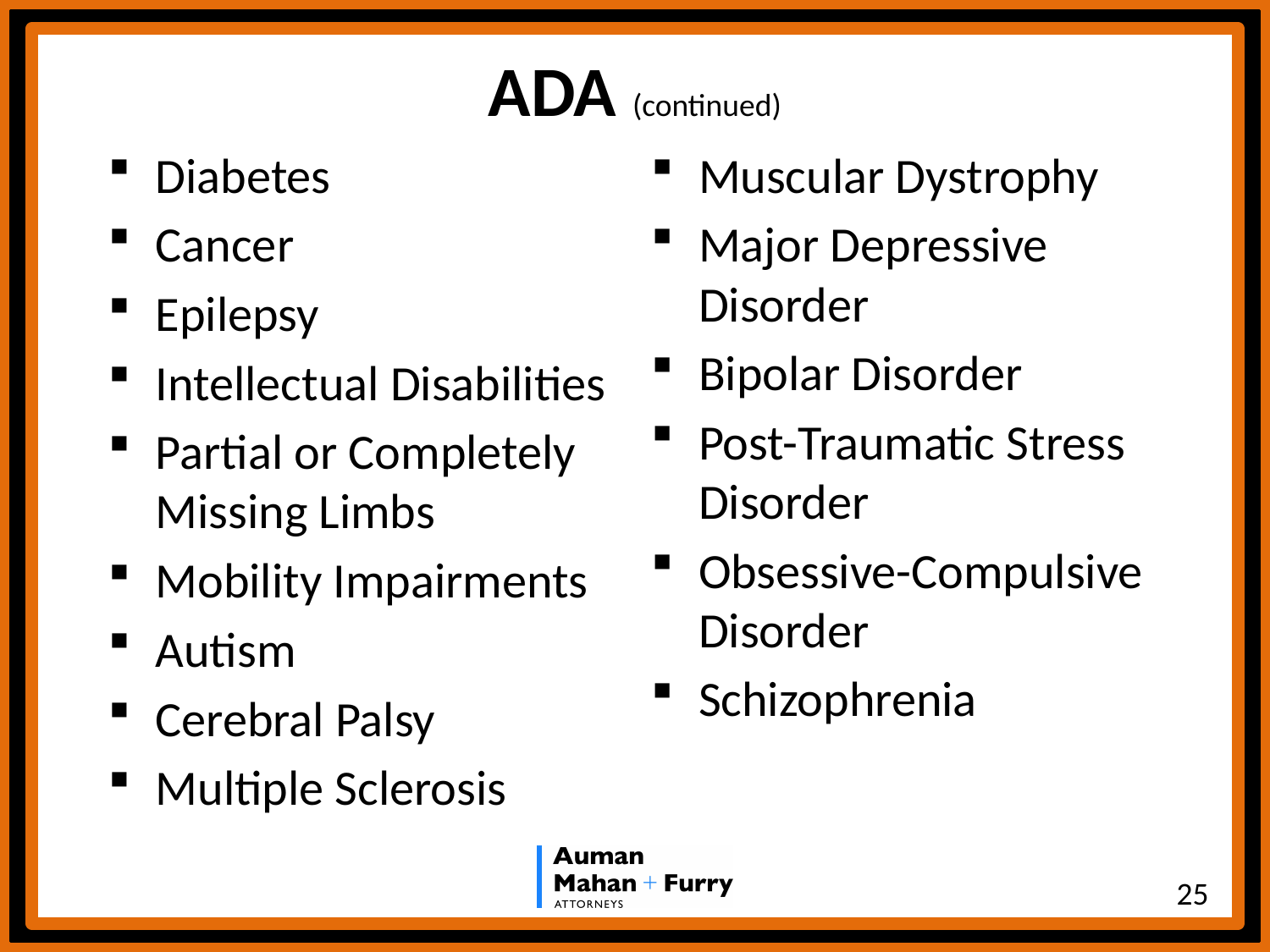

# ADA (continued)
Diabetes
Cancer
Epilepsy
Intellectual Disabilities
Partial or Completely Missing Limbs
Mobility Impairments
Autism
Cerebral Palsy
Multiple Sclerosis
Muscular Dystrophy
Major Depressive Disorder
Bipolar Disorder
Post-Traumatic Stress Disorder
Obsessive-Compulsive Disorder
Schizophrenia